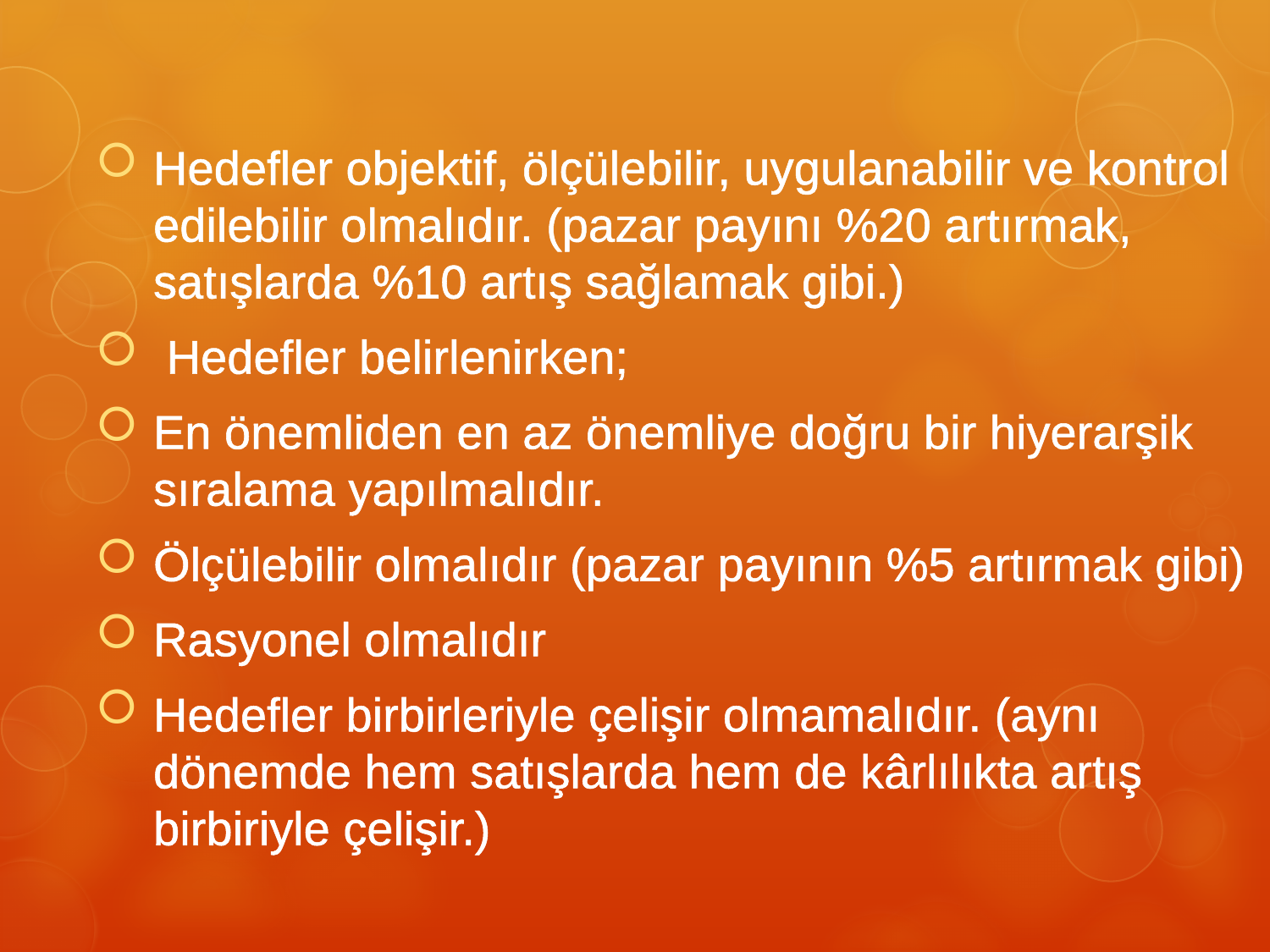

Hedefler objektif, ölçülebilir, uygulanabilir ve kontrol edilebilir olmalıdır. (pazar payını %20 artırmak, satışlarda %10 artış sağlamak gibi.)
 Hedefler belirlenirken;
En önemliden en az önemliye doğru bir hiyerarşik sıralama yapılmalıdır.
Ölçülebilir olmalıdır (pazar payının %5 artırmak gibi)
Rasyonel olmalıdır
Hedefler birbirleriyle çelişir olmamalıdır. (aynı dönemde hem satışlarda hem de kârlılıkta artış birbiriyle çelişir.)